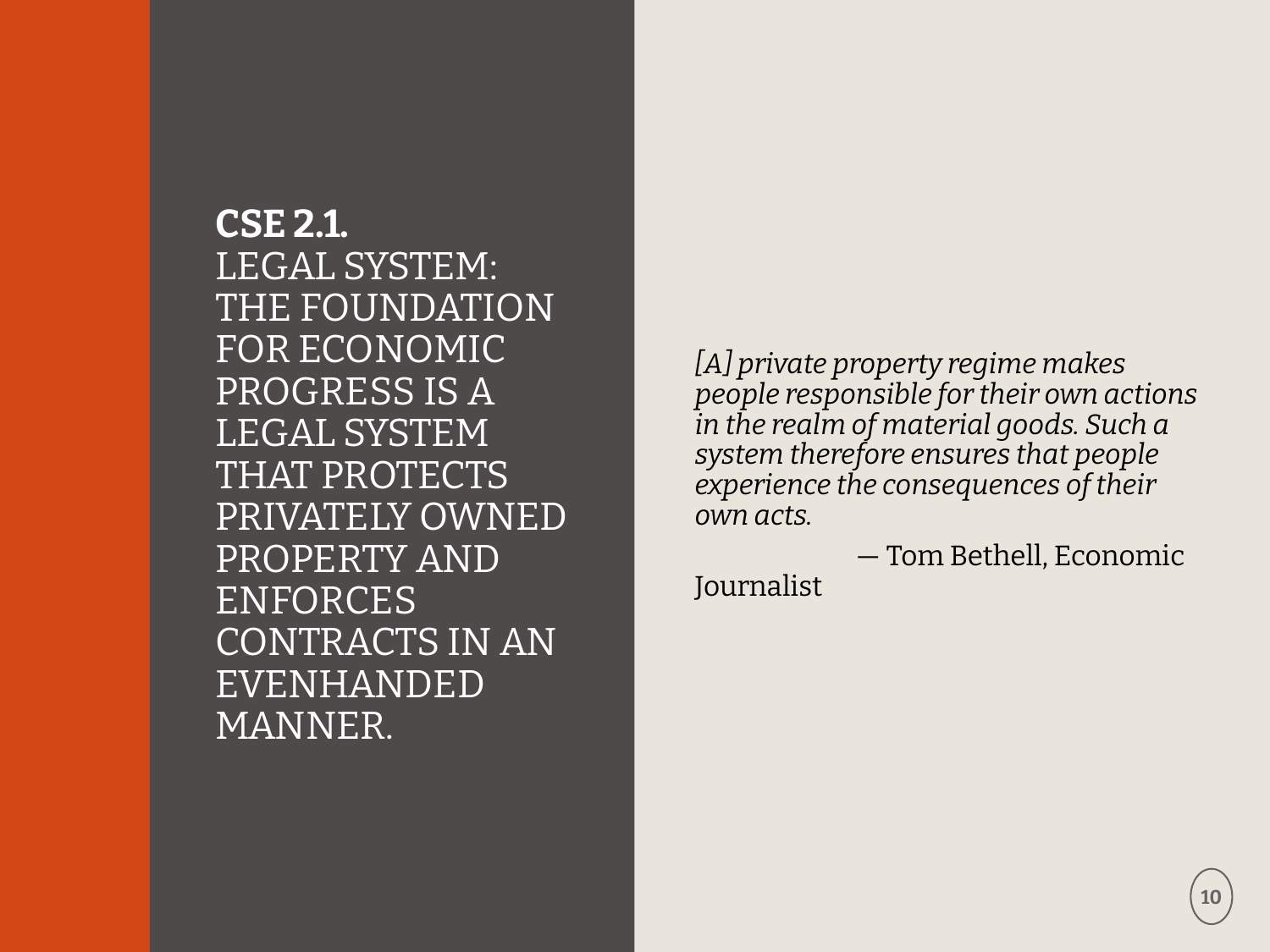

# CSE 2.1. LEGAL SYSTEM: THE FOUNDATION FOR ECONOMIC PROGRESS IS A LEGAL SYSTEM THAT PROTECTS PRIVATELY OWNED PROPERTY AND ENFORCES CONTRACTS IN AN EVENHANDED MANNER.
[A] private property regime makes people responsible for their own actions in the realm of material goods. Such a system therefore ensures that people experience the consequences of their own acts.
	      — Tom Bethell, Economic Journalist

10